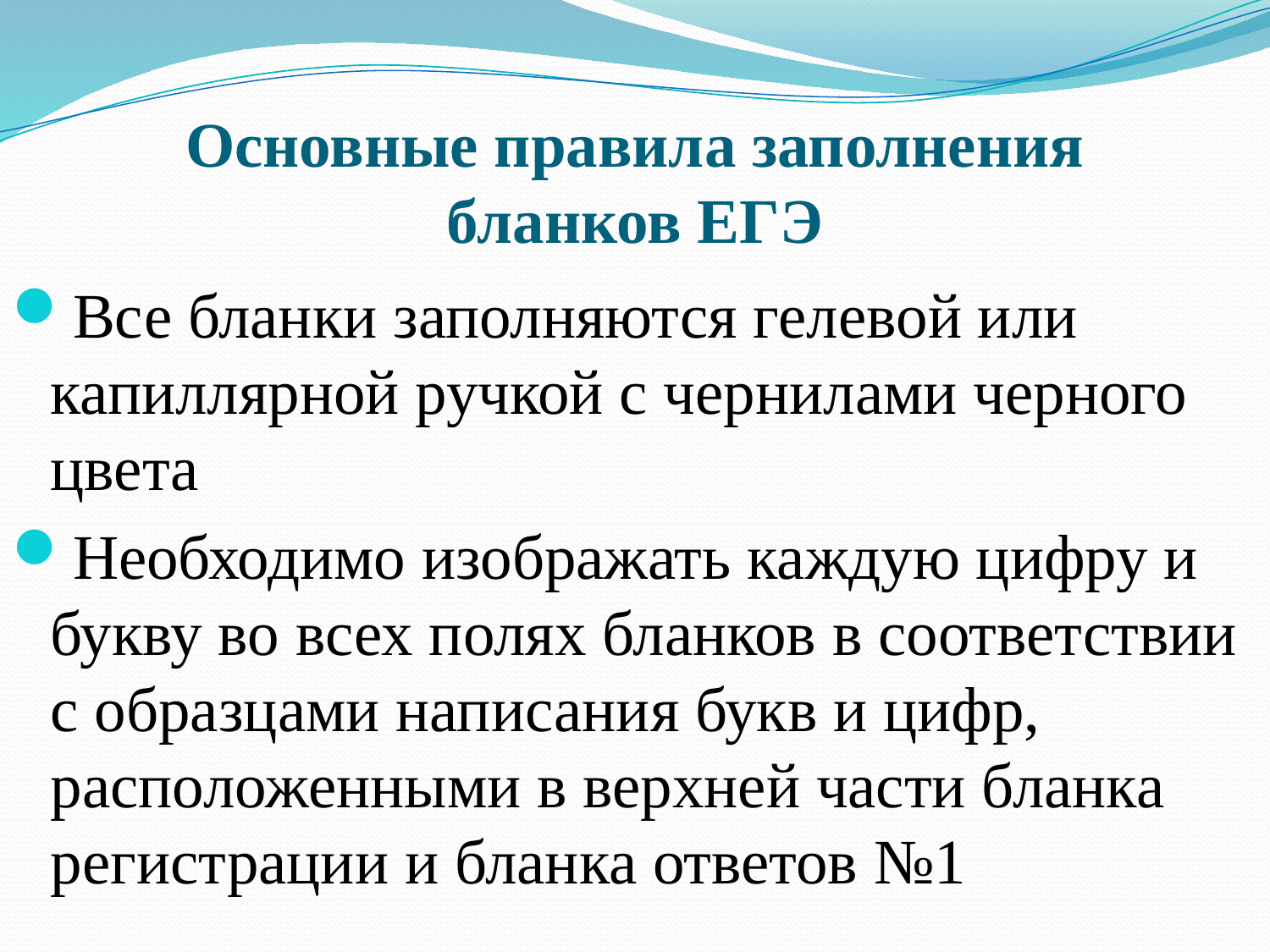

# Основные правила заполнения бланков ЕГЭ
Все бланки заполняются гелевой или капиллярной ручкой с чернилами черного цвета
Необходимо изображать каждую цифру и букву во всех полях бланков в соответствии с образцами написания букв и цифр, расположенными в верхней части бланка регистрации и бланка ответов №1